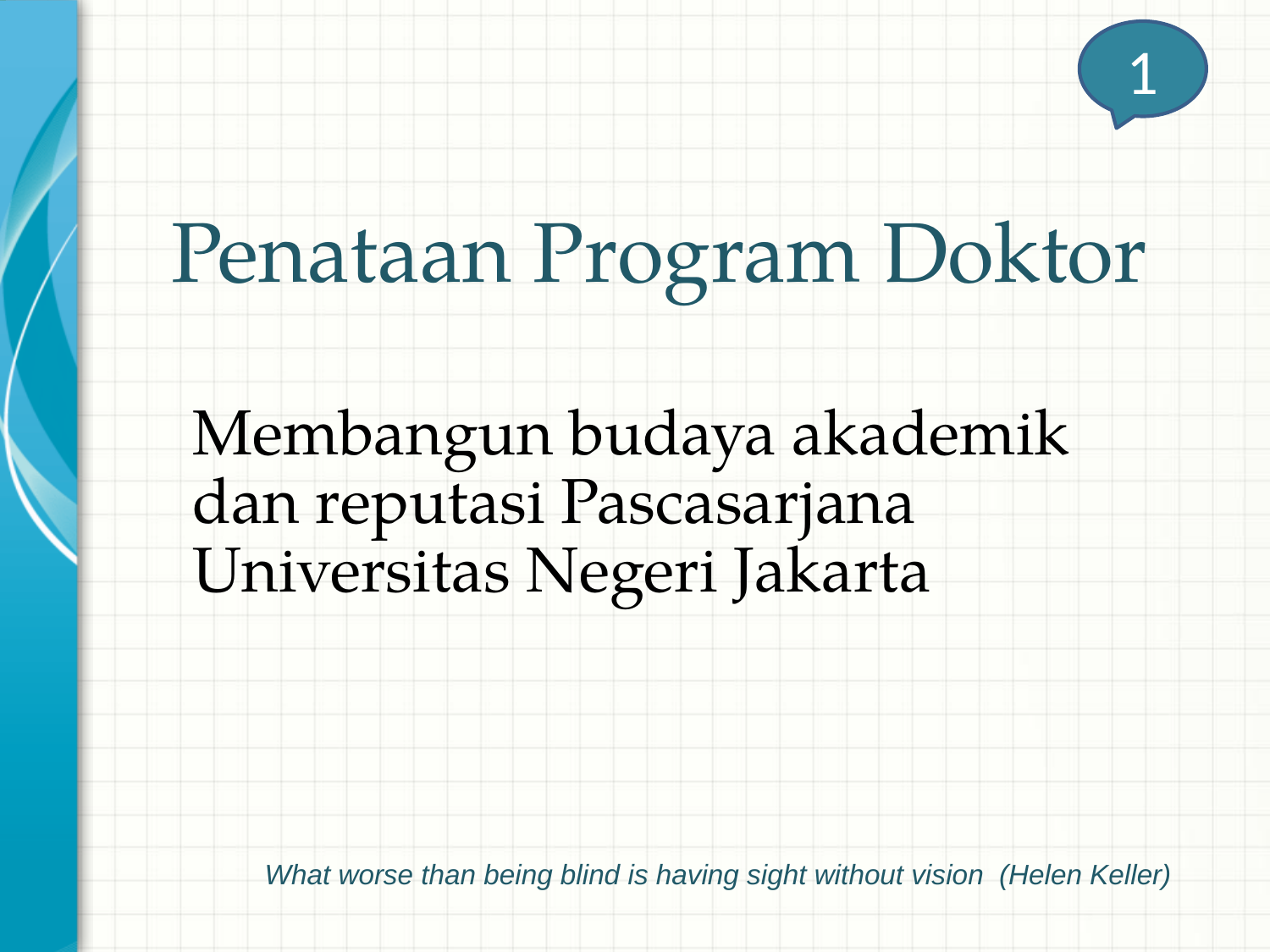

1
# Penataan Program Doktor

Membangun budaya akademik dan reputasi Pascasarjana Universitas Negeri Jakarta

What worse than being blind is having sight without vision  (Helen Keller)